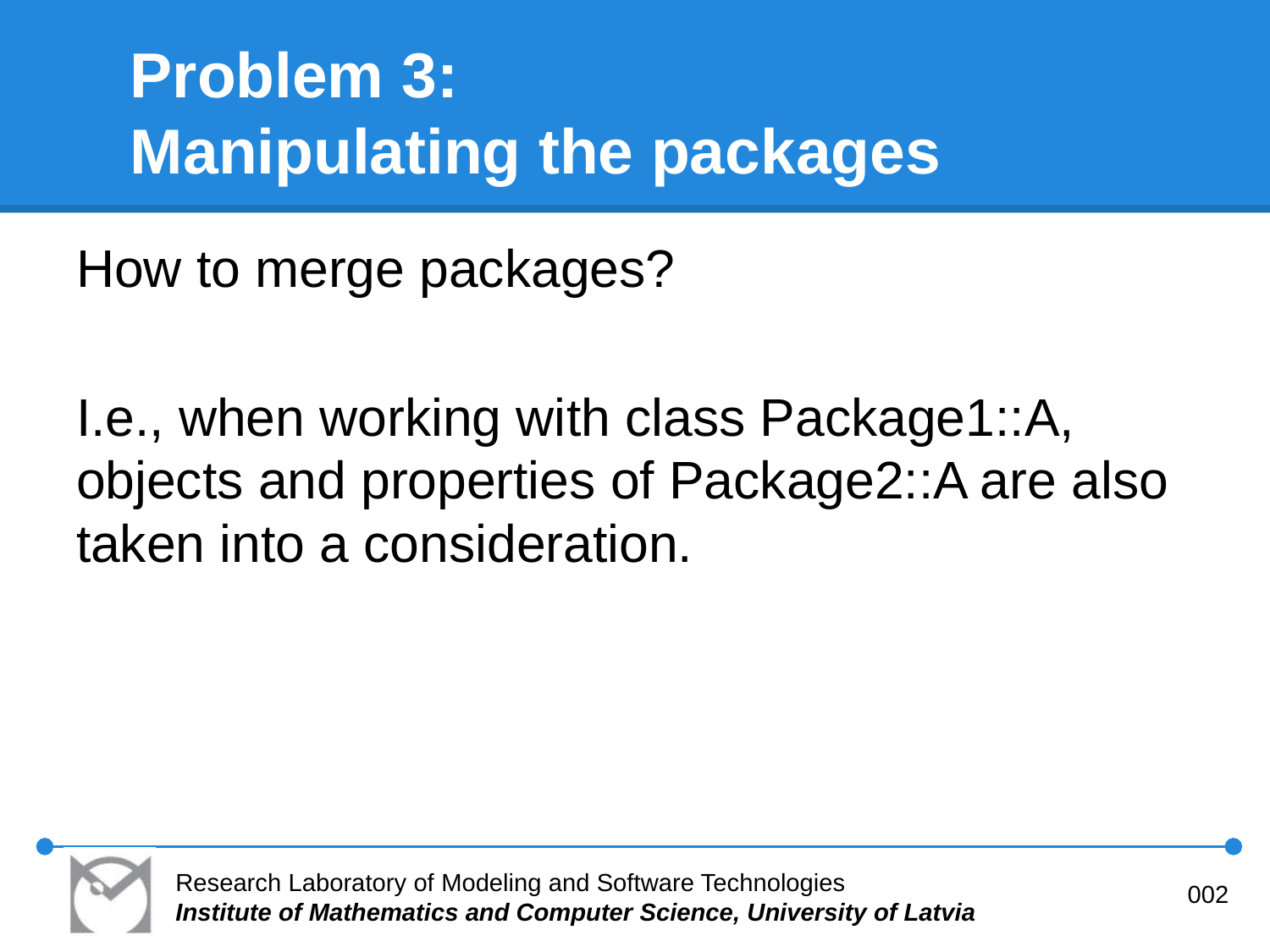

Problem 3:
Manipulating the packages
How to merge packages?

I.e., when working with class Package1::A, objects and properties of Package2::A are also taken into a consideration.

Research Laboratory of Modeling and Software Technologies
Institute of Mathematics and Computer Science, University of Latvia
002